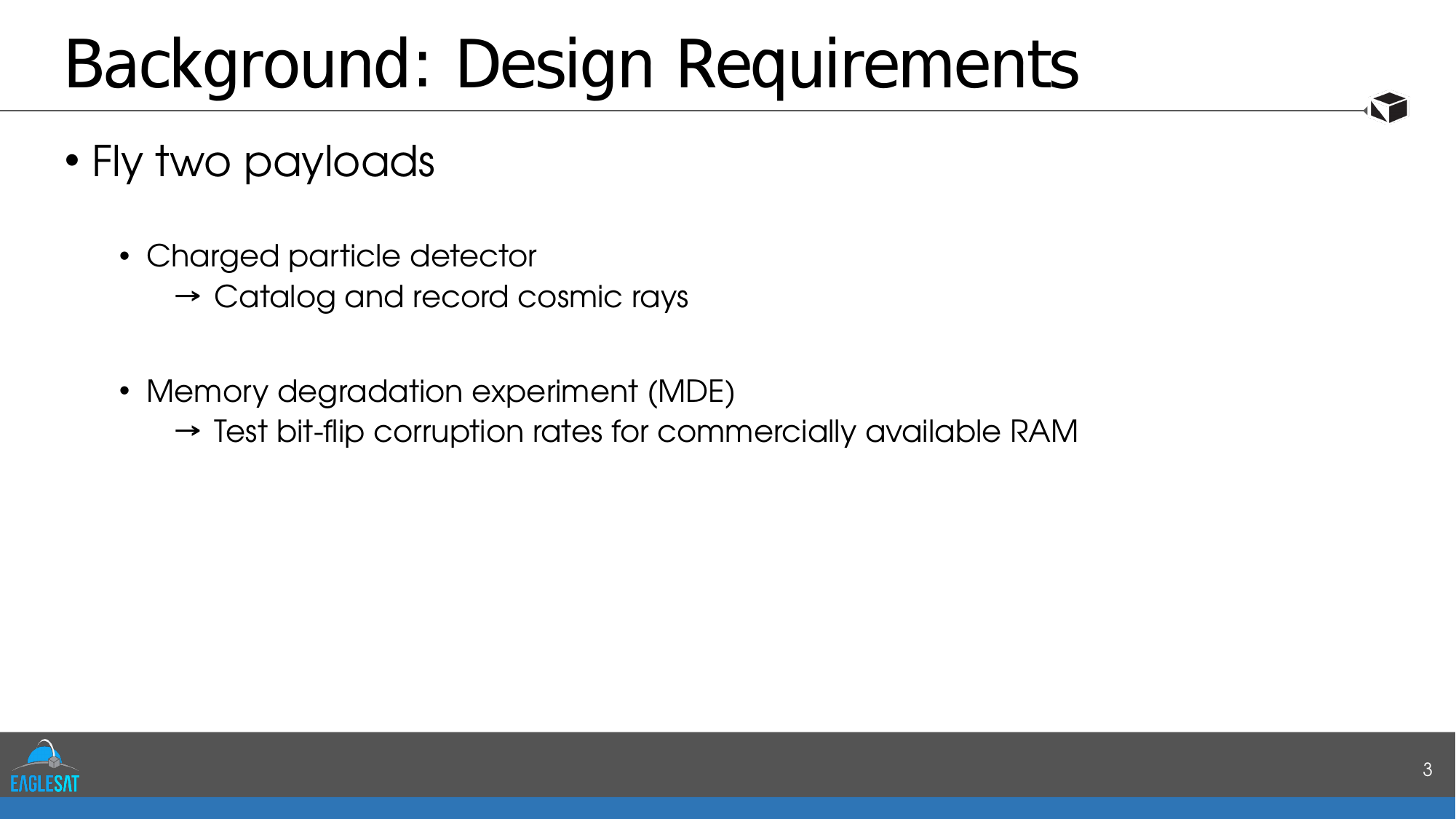

# Background: Design Requirements
Fly two payloads

Charged particle detector
Catalog and record cosmic rays

Memory degradation experiment (MDE)
Test bit-flip corruption rates for commercially available RAM

3